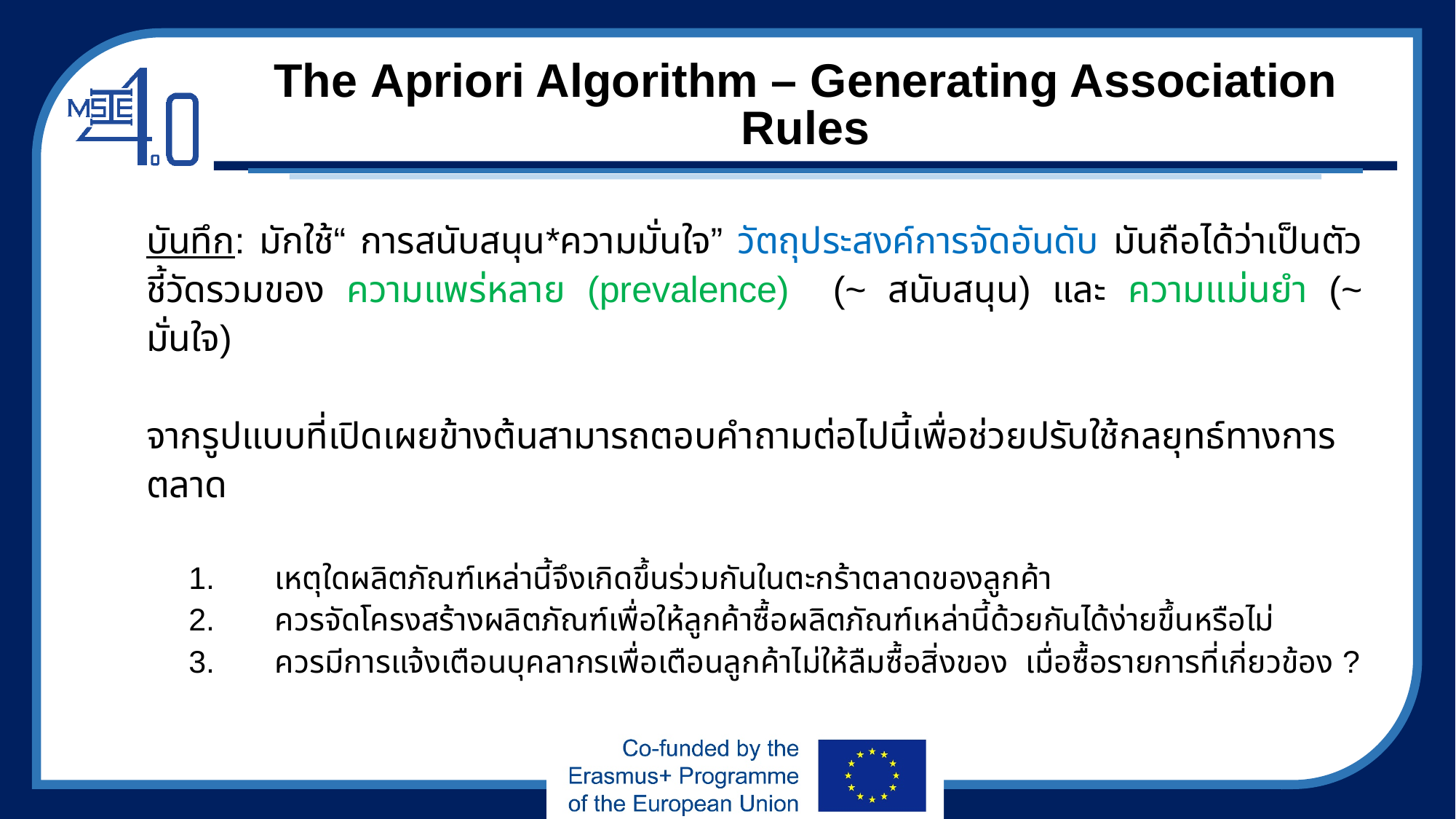

# The Apriori Algorithm – Generating Association Rules
บันทึก: มักใช้“ การสนับสนุน*ความมั่นใจ” วัตถุประสงค์การจัดอันดับ มันถือได้ว่าเป็นตัวชี้วัดรวมของ ความแพร่หลาย (prevalence)  (~ สนับสนุน) และ ความแม่นยำ (~ มั่นใจ)

จากรูปแบบที่เปิดเผยข้างต้นสามารถตอบคำถามต่อไปนี้เพื่อช่วยปรับใช้กลยุทธ์ทางการตลาด

เหตุใดผลิตภัณฑ์เหล่านี้จึงเกิดขึ้นร่วมกันในตะกร้าตลาดของลูกค้า
ควรจัดโครงสร้างผลิตภัณฑ์เพื่อให้ลูกค้าซื้อผลิตภัณฑ์เหล่านี้ด้วยกันได้ง่ายขึ้นหรือไม่
ควรมีการแจ้งเตือนบุคลากรเพื่อเตือนลูกค้าไม่ให้ลืมซื้อสิ่งของ  เมื่อซื้อรายการที่เกี่ยวข้อง ?